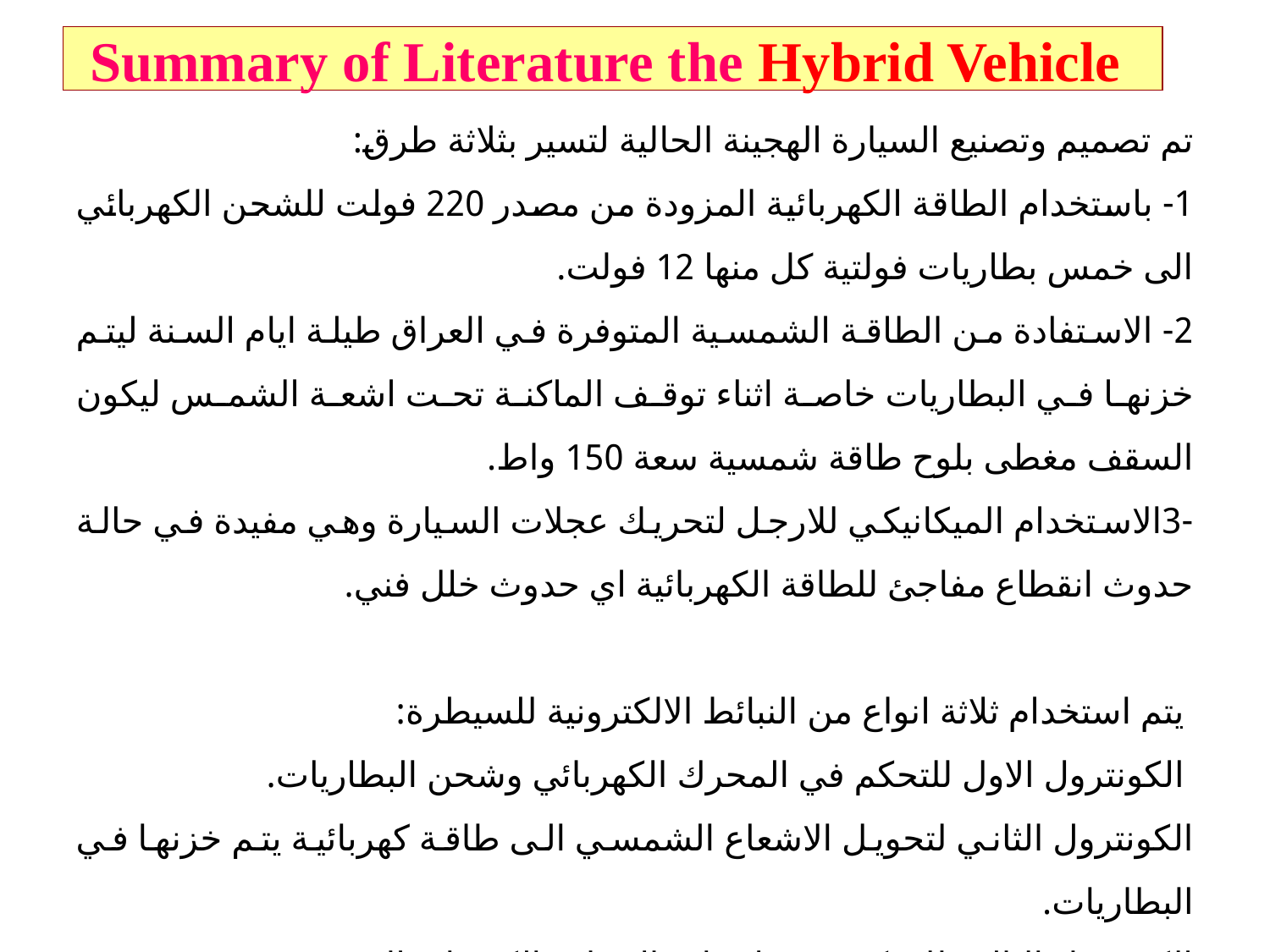

Summary of Literature the Hybrid Vehicle
تم تصميم وتصنيع السيارة الهجينة الحالية لتسير بثلاثة طرق:
1- باستخدام الطاقة الكهربائية المزودة من مصدر 220 فولت للشحن الكهربائي الى خمس بطاريات فولتية كل منها 12 فولت.
2- الاستفادة من الطاقة الشمسية المتوفرة في العراق طيلة ايام السنة ليتم خزنها في البطاريات خاصة اثناء توقف الماكنة تحت اشعة الشمس ليكون السقف مغطى بلوح طاقة شمسية سعة 150 واط.
-3الاستخدام الميكانيكي للارجل لتحريك عجلات السيارة وهي مفيدة في حالة حدوث انقطاع مفاجئ للطاقة الكهربائية اي حدوث خلل فني.

 يتم استخدام ثلاثة انواع من النبائط الالكترونية للسيطرة:
 الكونترول الاول للتحكم في المحرك الكهربائي وشحن البطاريات.
الكونترول الثاني لتحويل الاشعاع الشمسي الى طاقة كهربائية يتم خزنها في البطاريات.
الكونترول الثالث للتحكم في ملحقات السيارة الكهربائيةالاخرى.